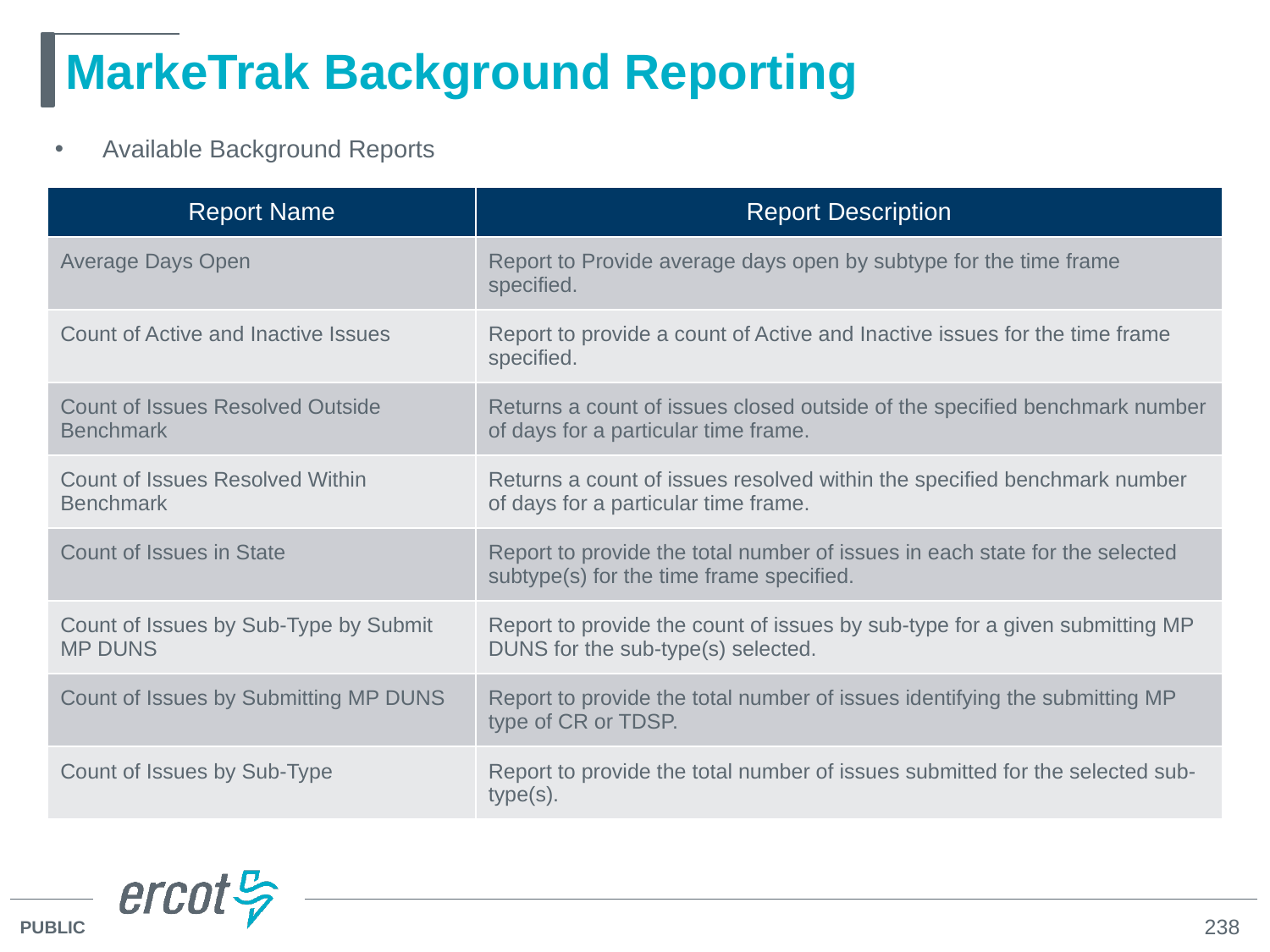

# MarkeTrak Background Reporting
Available Background Reports

| Report Name | Report Description |
| --- | --- |
| Average Days Open | Report to Provide average days open by subtype for the time frame specified. |
| Count of Active and Inactive Issues | Report to provide a count of Active and Inactive issues for the time frame specified. |
| Count of Issues Resolved Outside Benchmark | Returns a count of issues closed outside of the specified benchmark number of days for a particular time frame. |
| Count of Issues Resolved Within Benchmark | Returns a count of issues resolved within the specified benchmark number of days for a particular time frame. |
| Count of Issues in State | Report to provide the total number of issues in each state for the selected subtype(s) for the time frame specified. |
| Count of Issues by Sub-Type by Submit MP DUNS | Report to provide the count of issues by sub-type for a given submitting MP DUNS for the sub-type(s) selected. |
| Count of Issues by Submitting MP DUNS | Report to provide the total number of issues identifying the submitting MP type of CR or TDSP. |
| Count of Issues by Sub-Type | Report to provide the total number of issues submitted for the selected sub-type(s). |
238